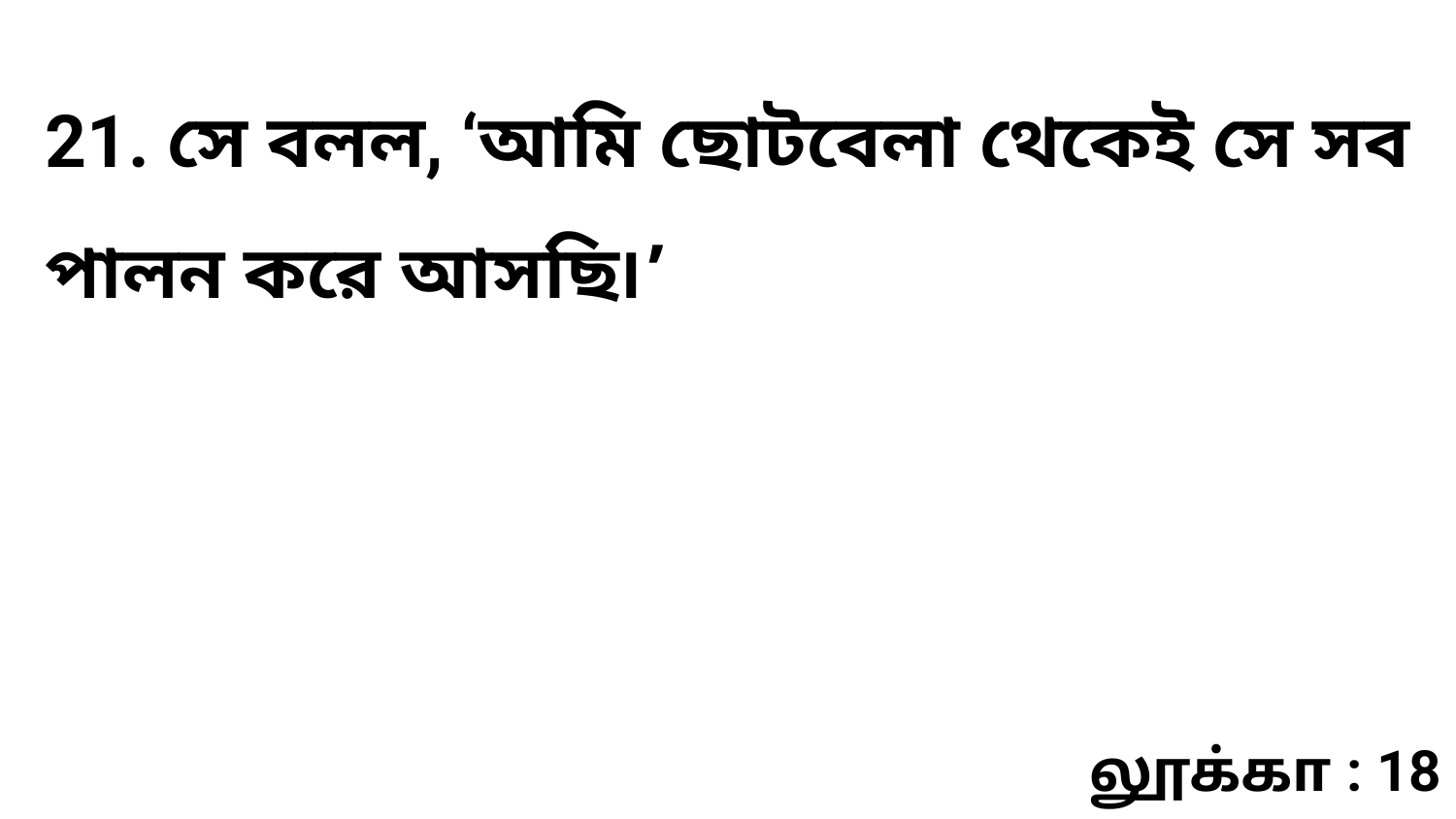

21. সে বলল, ‘আমি ছোটবেলা থেকেই সে সব পালন করে আসছি৷’
லூக்கா : 18